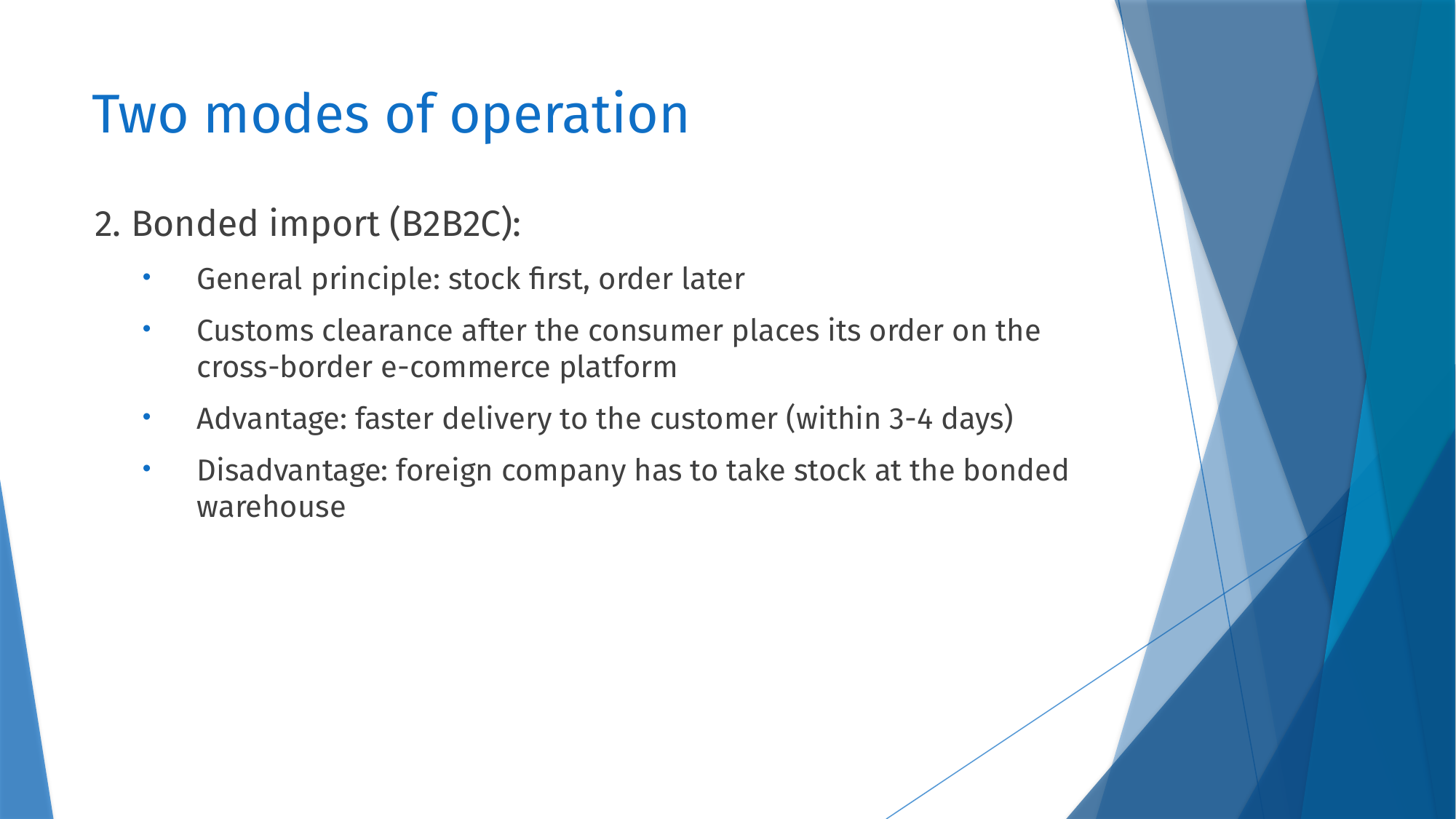

# Two modes of operation
2. Bonded import (B2B2C):
General principle: stock first, order later
Customs clearance after the consumer places its order on the cross-border e-commerce platform
Advantage: faster delivery to the customer (within 3-4 days)
Disadvantage: foreign company has to take stock at the bonded warehouse